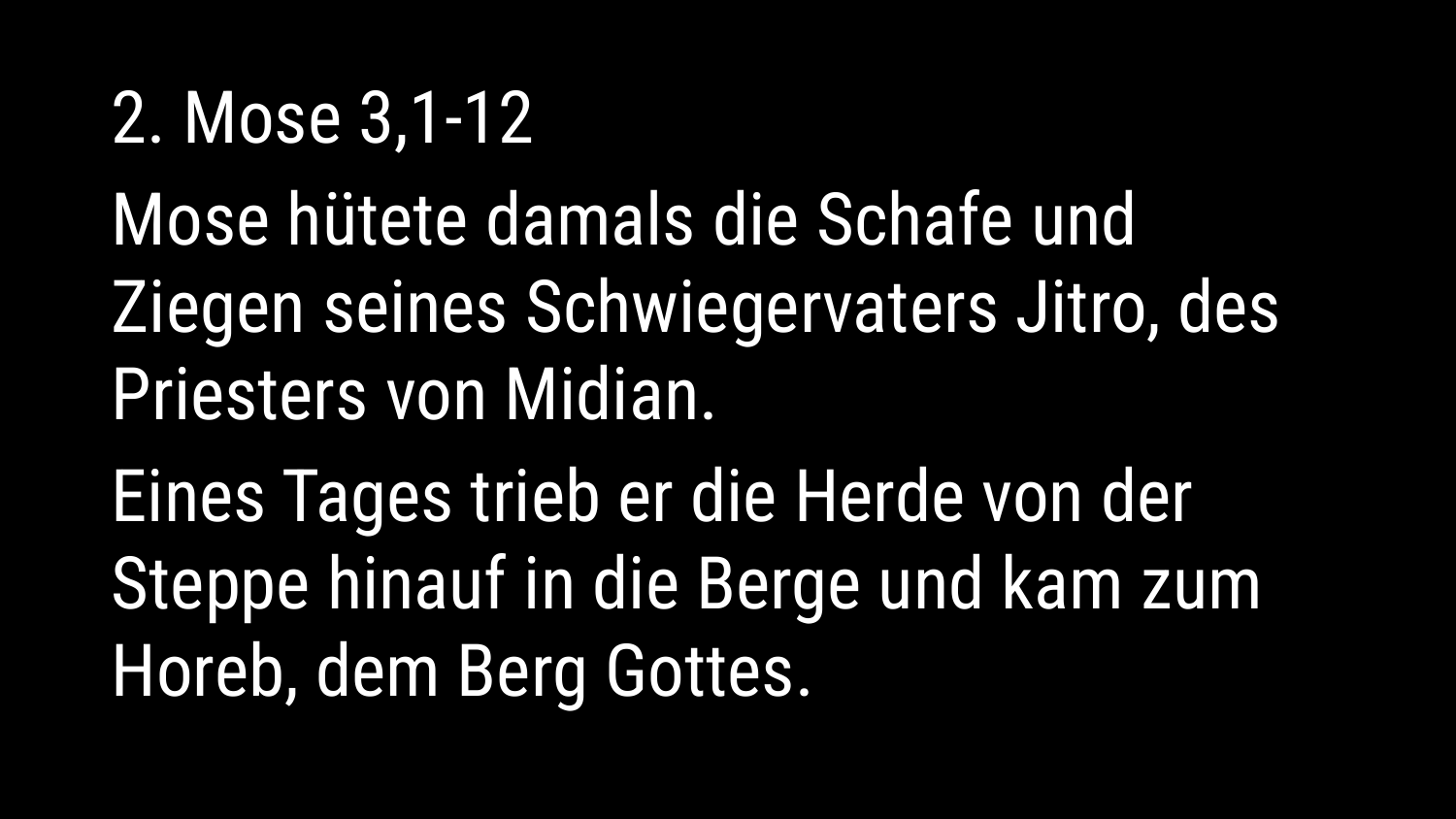

2. Mose 3,1-12
Mose hütete damals die Schafe und Ziegen seines Schwiegervaters Jitro, des Priesters von Midian.
Eines Tages trieb er die Herde von der Steppe hinauf in die Berge und kam zum Horeb, dem Berg Gottes.